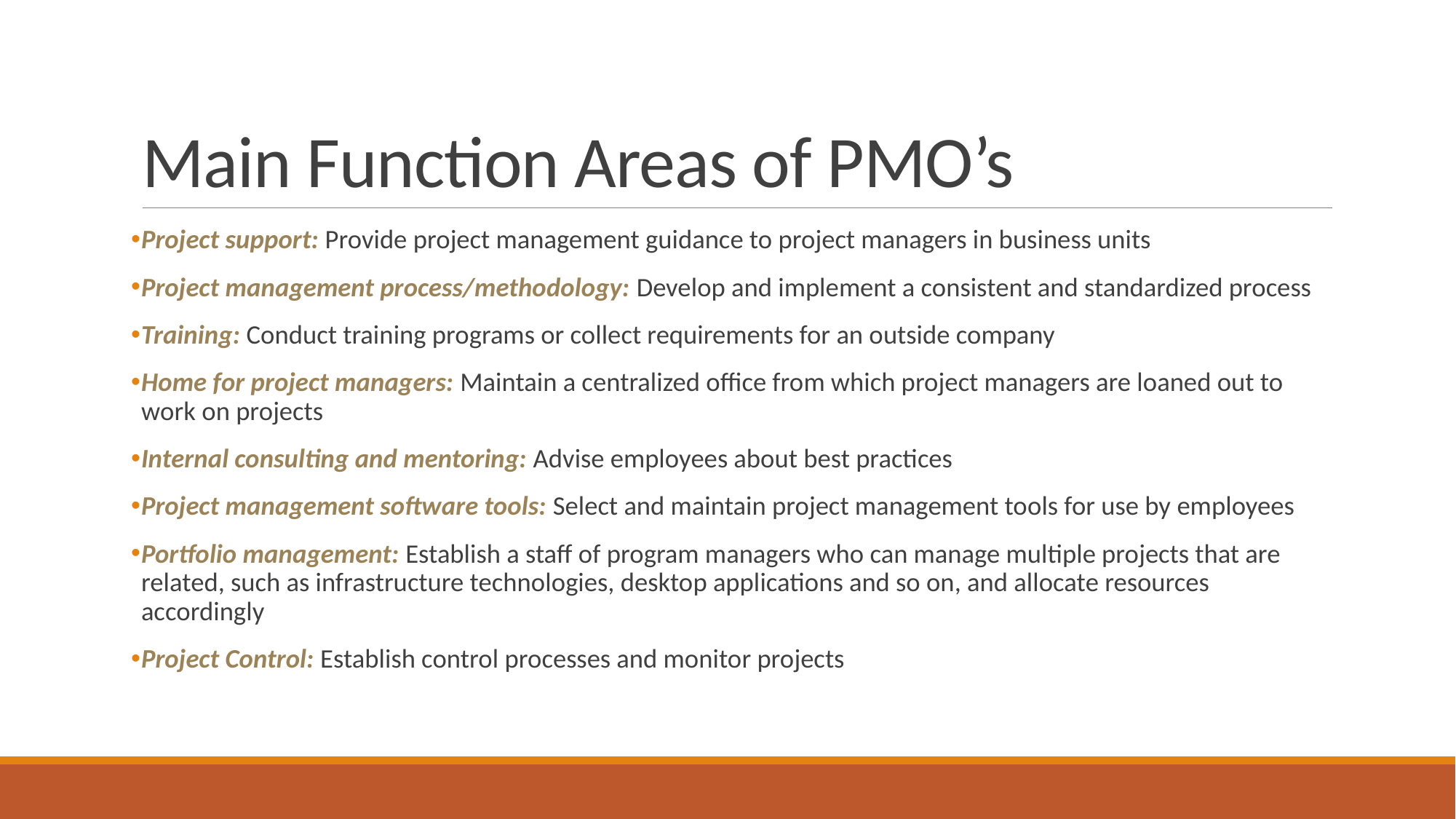

# Main Function Areas of PMO’s
Project support: Provide project management guidance to project managers in business units
Project management process/methodology: Develop and implement a consistent and standardized process
Training: Conduct training programs or collect requirements for an outside company
Home for project managers: Maintain a centralized office from which project managers are loaned out to work on projects
Internal consulting and mentoring: Advise employees about best practices
Project management software tools: Select and maintain project management tools for use by employees
Portfolio management: Establish a staff of program managers who can manage multiple projects that are related, such as infrastructure technologies, desktop applications and so on, and allocate resources accordingly
Project Control: Establish control processes and monitor projects